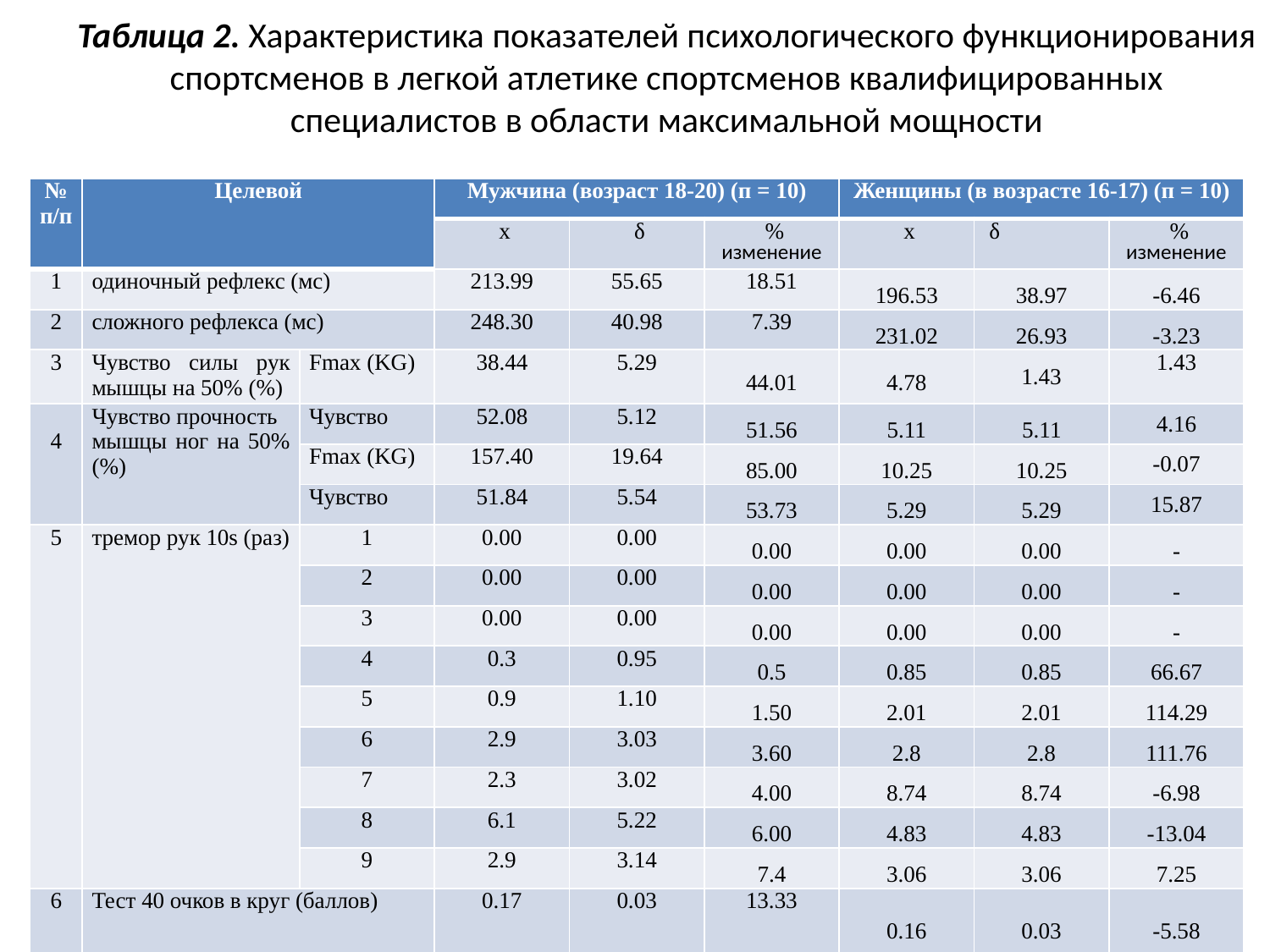

# Таблица 2. Характеристика показателей психологического функционирования спортсменов в легкой атлетике спортсменов квалифицированных специалистов в области максимальной мощности
| № п/п | Целевой |  | Мужчина (возраст 18-20) (п = 10) |  |  | Женщины (в возрасте 16-17) (п = 10) |  |  |
| --- | --- | --- | --- | --- | --- | --- | --- | --- |
|  |  |  | x | δ | % изменение | x | δ | % изменение |
| 1 | одиночный рефлекс (мс) |  | 213.99 | 55.65 | 18.51 | 196.53 | 38.97 | -6.46 |
| 2 | сложного рефлекса (мс) |  | 248.30 | 40.98 | 7.39 | 231.02 | 26.93 | -3.23 |
| 3 | Чувство силы рук мышцы на 50% (%) | Fmax (KG) | 38.44 | 5.29 | 44.01 | 4.78 | 1.43 | 1.43 |
| 4 | Чувство прочность мышцы ног на 50% (%) | Чувство | 52.08 | 5.12 | 51.56 | 5.11 | 5.11 | 4.16 |
|  |  | Fmax (KG) | 157.40 | 19.64 | 85.00 | 10.25 | 10.25 | -0.07 |
|  |  | Чувство | 51.84 | 5.54 | 53.73 | 5.29 | 5.29 | 15.87 |
| 5 | тремор рук 10s (раз) | 1 | 0.00 | 0.00 | 0.00 | 0.00 | 0.00 | - |
|  |  | 2 | 0.00 | 0.00 | 0.00 | 0.00 | 0.00 | - |
|  |  | 3 | 0.00 | 0.00 | 0.00 | 0.00 | 0.00 | - |
|  |  | 4 | 0.3 | 0.95 | 0.5 | 0.85 | 0.85 | 66.67 |
|  |  | 5 | 0.9 | 1.10 | 1.50 | 2.01 | 2.01 | 114.29 |
|  |  | 6 | 2.9 | 3.03 | 3.60 | 2.8 | 2.8 | 111.76 |
|  |  | 7 | 2.3 | 3.02 | 4.00 | 8.74 | 8.74 | -6.98 |
|  |  | 8 | 6.1 | 5.22 | 6.00 | 4.83 | 4.83 | -13.04 |
|  |  | 9 | 2.9 | 3.14 | 7.4 | 3.06 | 3.06 | 7.25 |
| 6 | Тест 40 очков в круг (баллов) |  | 0.17 | 0.03 | 13.33 | 0.16 | 0.03 | -5.58 |